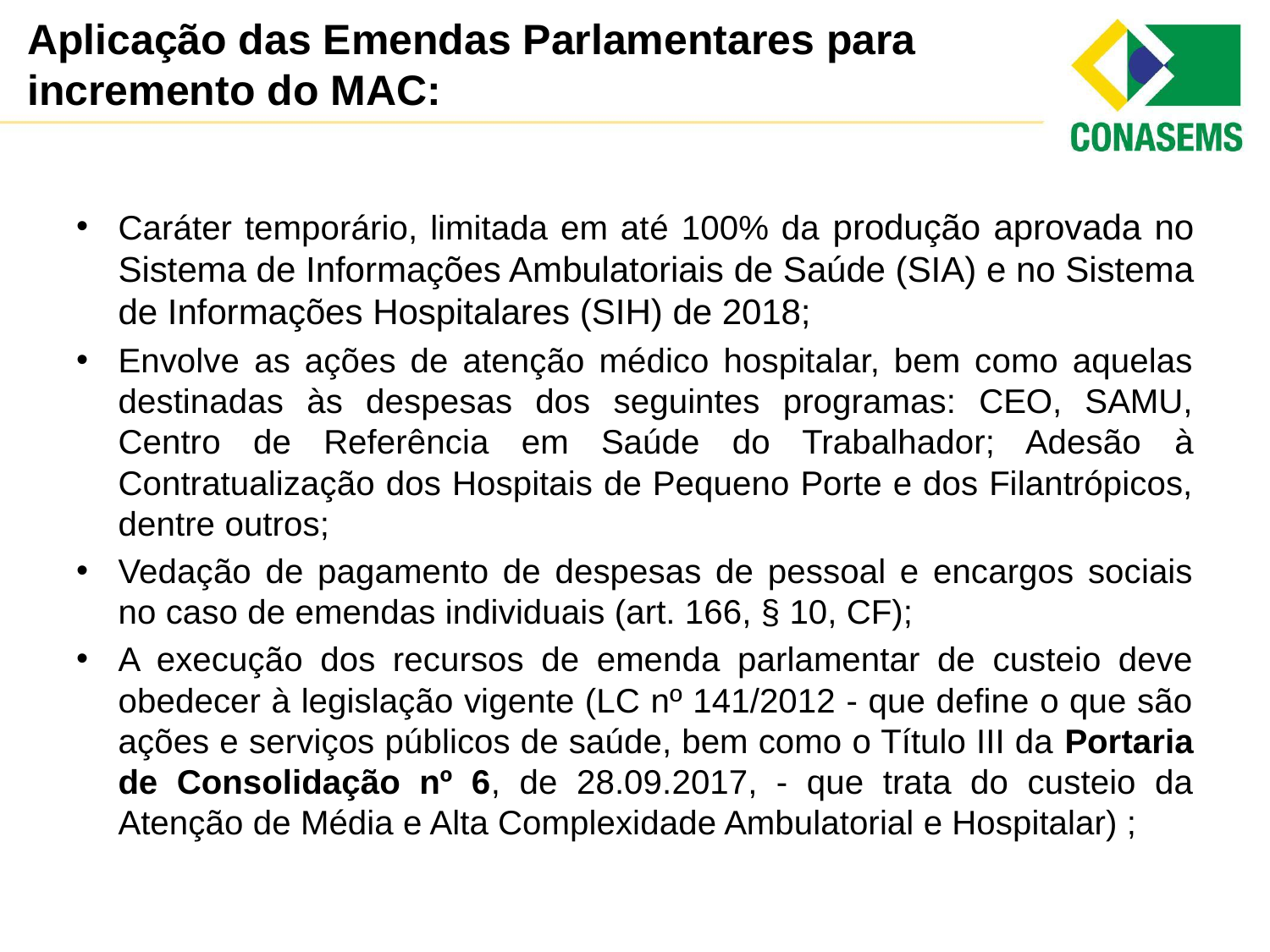

Aplicação das Emendas Parlamentares para incremento do MAC:
Caráter temporário, limitada em até 100% da produção aprovada no Sistema de Informações Ambulatoriais de Saúde (SIA) e no Sistema de Informações Hospitalares (SIH) de 2018;
Envolve as ações de atenção médico hospitalar, bem como aquelas destinadas às despesas dos seguintes programas: CEO, SAMU, Centro de Referência em Saúde do Trabalhador; Adesão à Contratualização dos Hospitais de Pequeno Porte e dos Filantrópicos, dentre outros;
Vedação de pagamento de despesas de pessoal e encargos sociais no caso de emendas individuais (art. 166, § 10, CF);
A execução dos recursos de emenda parlamentar de custeio deve obedecer à legislação vigente (LC nº 141/2012 - que define o que são ações e serviços públicos de saúde, bem como o Título III da Portaria de Consolidação nº 6, de 28.09.2017, - que trata do custeio da Atenção de Média e Alta Complexidade Ambulatorial e Hospitalar) ;